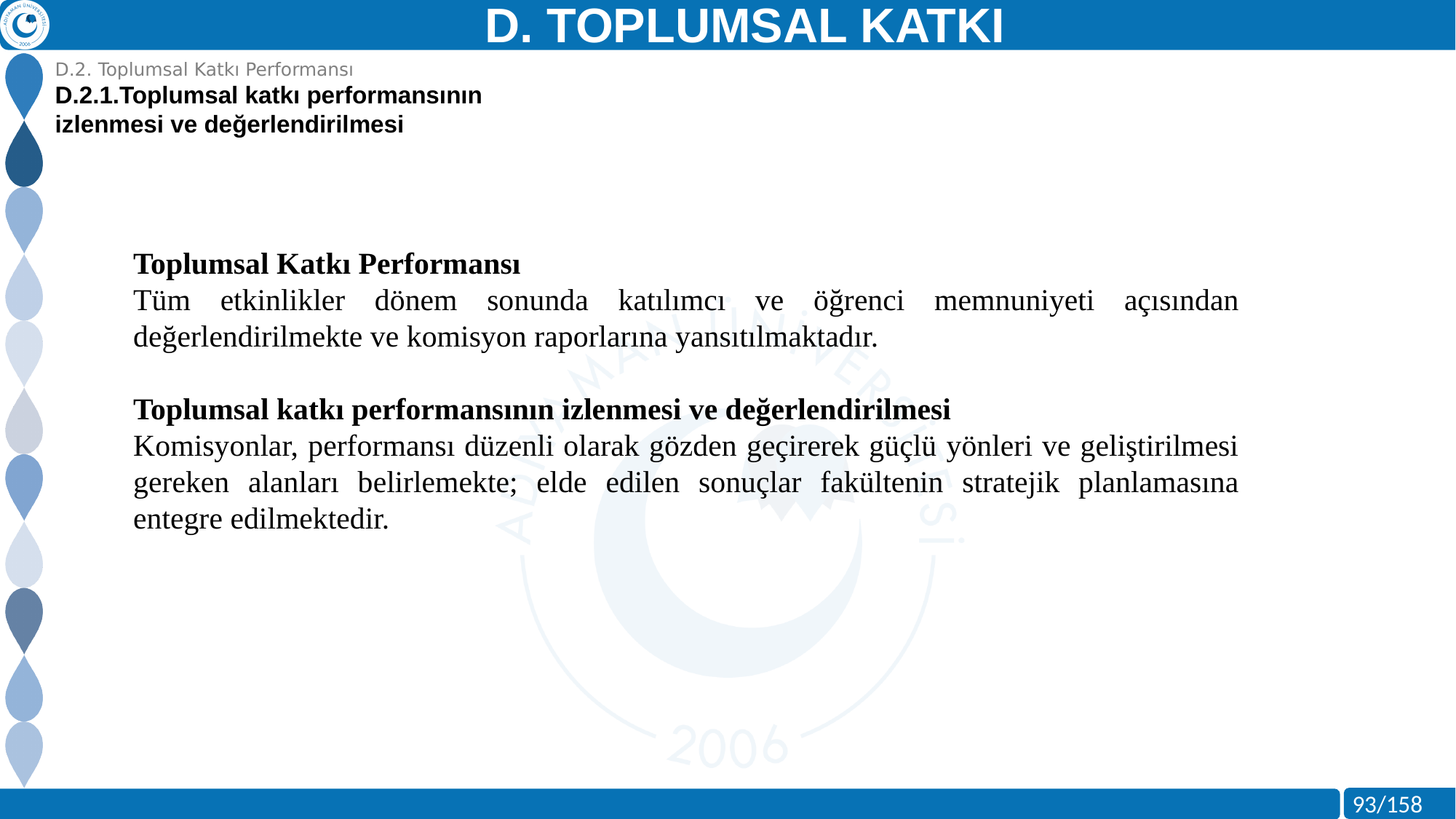

D. TOPLUMSAL KATKI
D.2. Toplumsal Katkı Performansı
D.2.1.Toplumsal katkı performansının izlenmesi ve değerlendirilmesi
Toplumsal Katkı Performansı
Tüm etkinlikler dönem sonunda katılımcı ve öğrenci memnuniyeti açısından değerlendirilmekte ve komisyon raporlarına yansıtılmaktadır.

Toplumsal katkı performansının izlenmesi ve değerlendirilmesi
Komisyonlar, performansı düzenli olarak gözden geçirerek güçlü yönleri ve geliştirilmesi gereken alanları belirlemekte; elde edilen sonuçlar fakültenin stratejik planlamasına entegre edilmektedir.